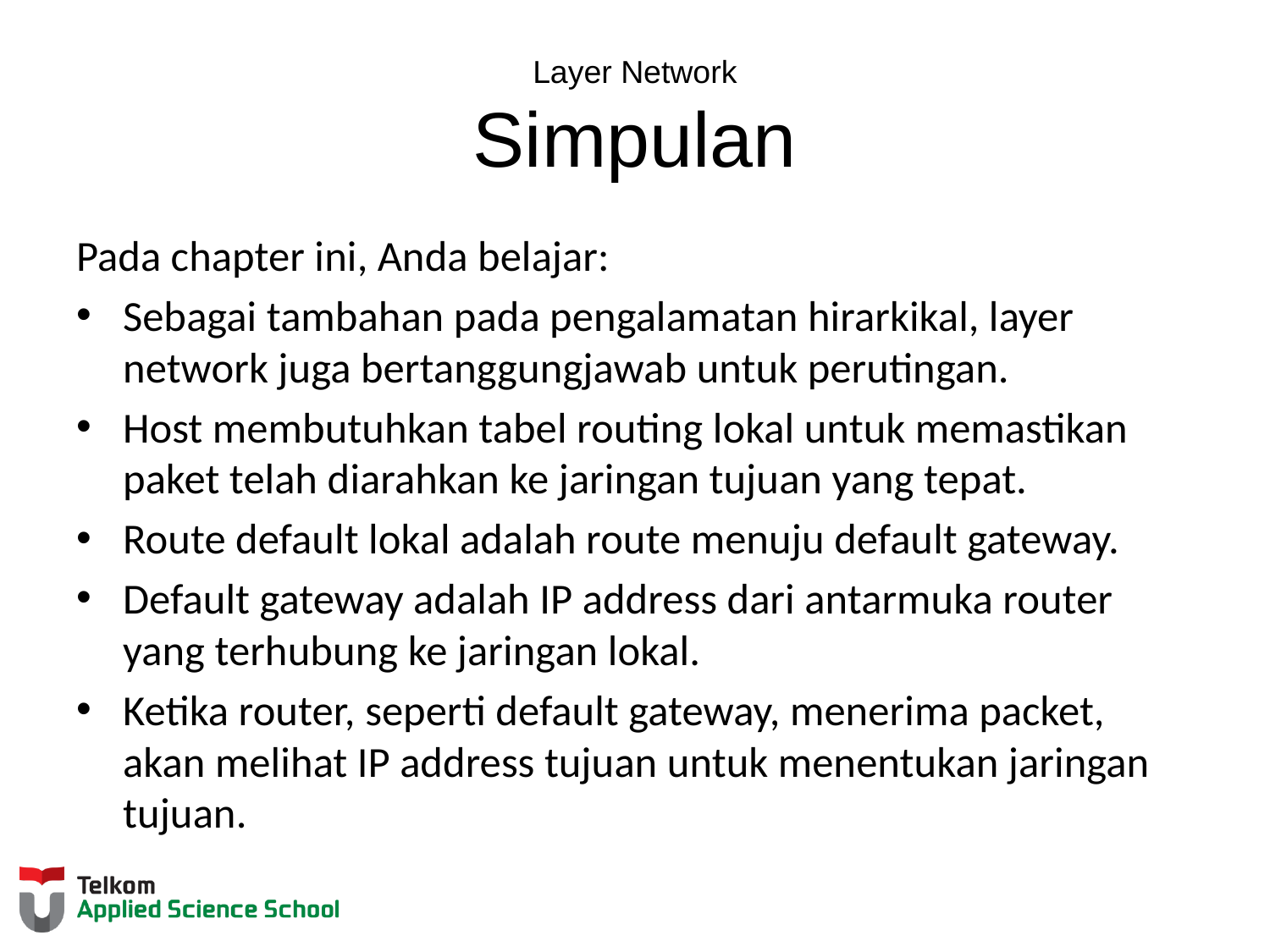

# Layer Network Simpulan
Pada chapter ini, Anda belajar:
Sebagai tambahan pada pengalamatan hirarkikal, layer network juga bertanggungjawab untuk perutingan.
Host membutuhkan tabel routing lokal untuk memastikan paket telah diarahkan ke jaringan tujuan yang tepat.
Route default lokal adalah route menuju default gateway.
Default gateway adalah IP address dari antarmuka router yang terhubung ke jaringan lokal.
Ketika router, seperti default gateway, menerima packet, akan melihat IP address tujuan untuk menentukan jaringan tujuan.